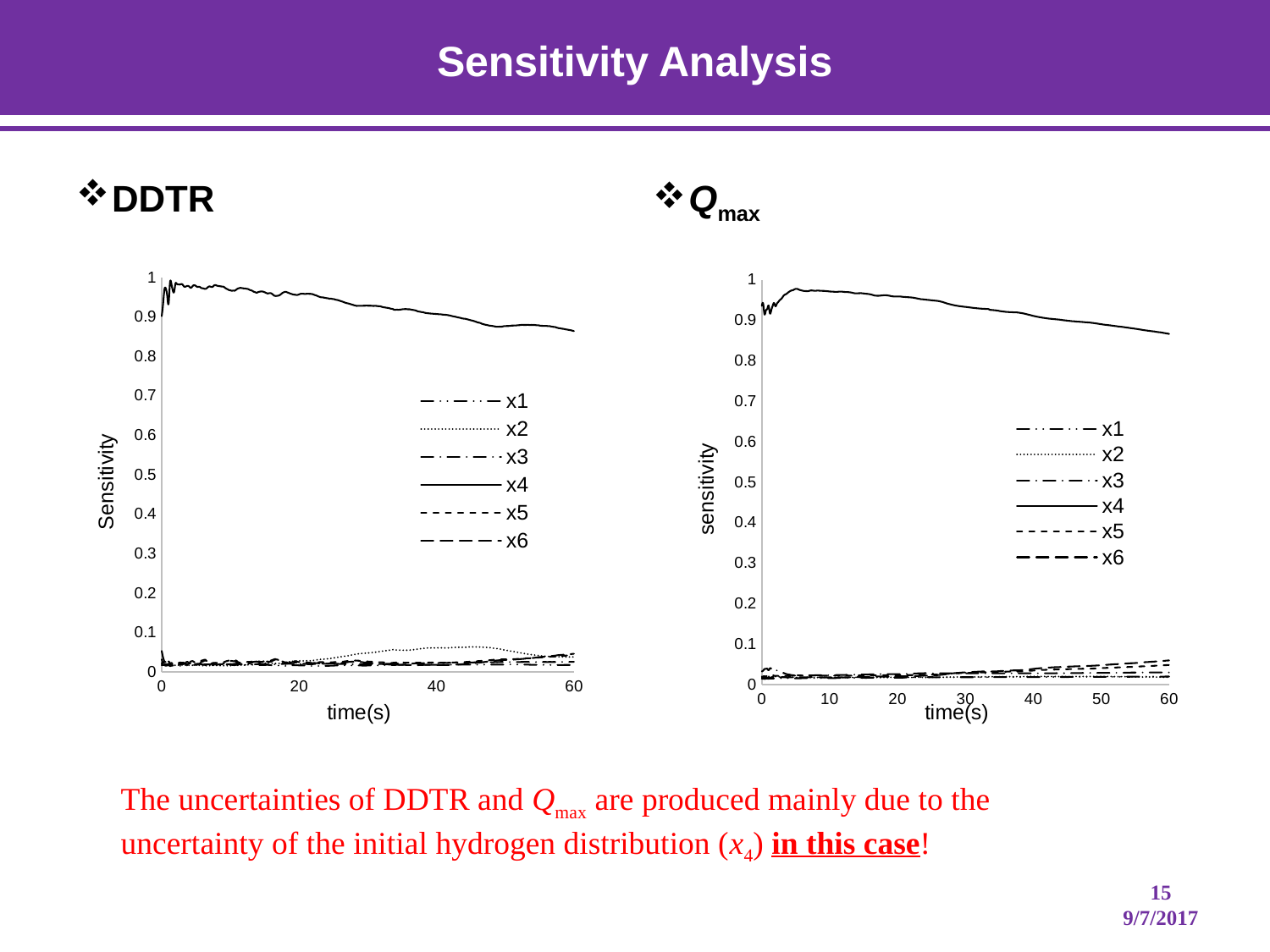

# Sensitivity Analysis
DDTR

Qmax

### Chart

| Category |  |  |  |  |  |  |
|---|---|---|---|---|---|---|

### Chart

| Category |  |  |  |  |  |  |
|---|---|---|---|---|---|---|
The uncertainties of DDTR and Qmax are produced mainly due to the uncertainty of the initial hydrogen distribution (x4) in this case!